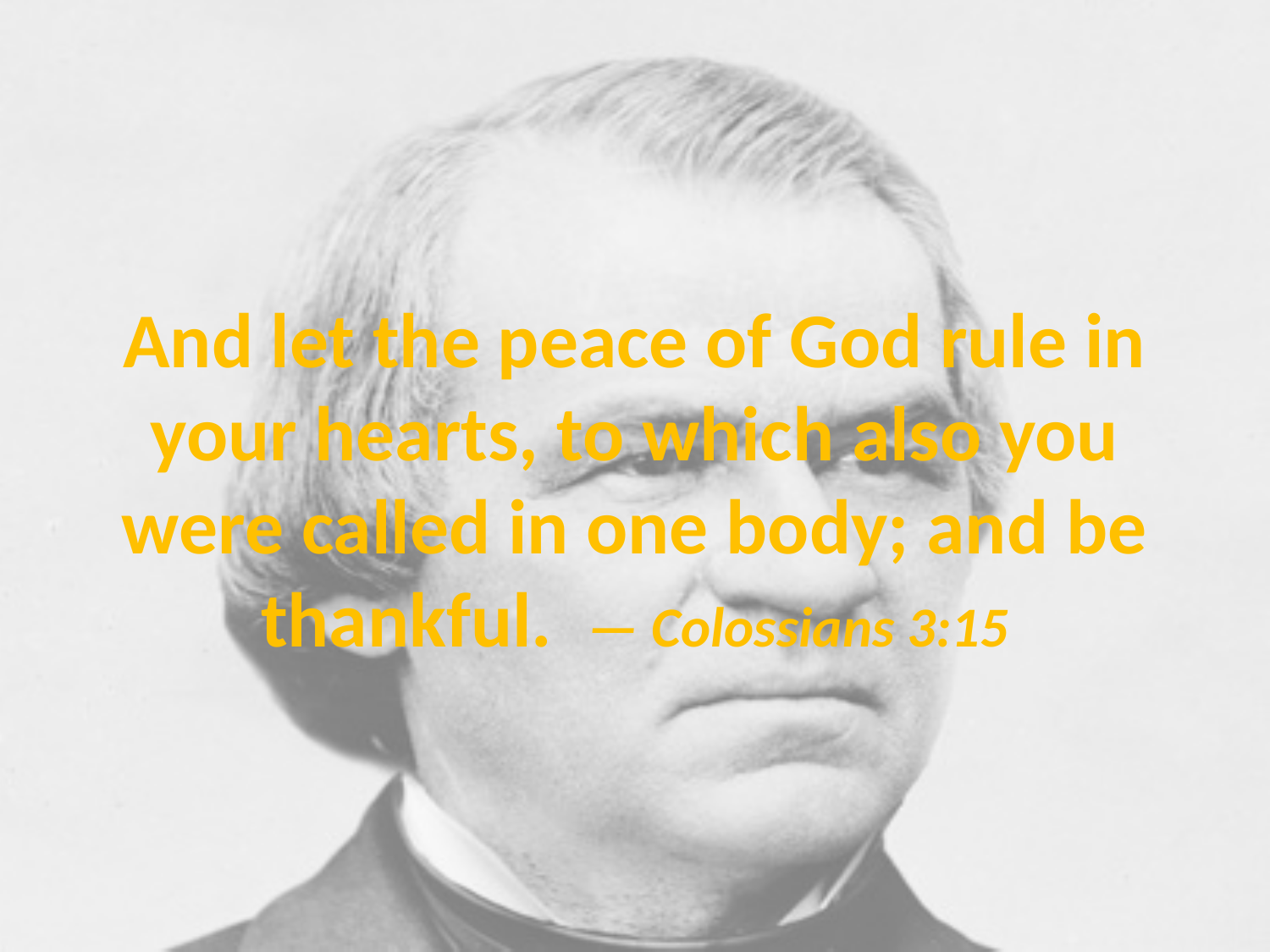

# And let the peace of God rule in your hearts, to which also you were called in one body; and be thankful.  — Colossians 3:15